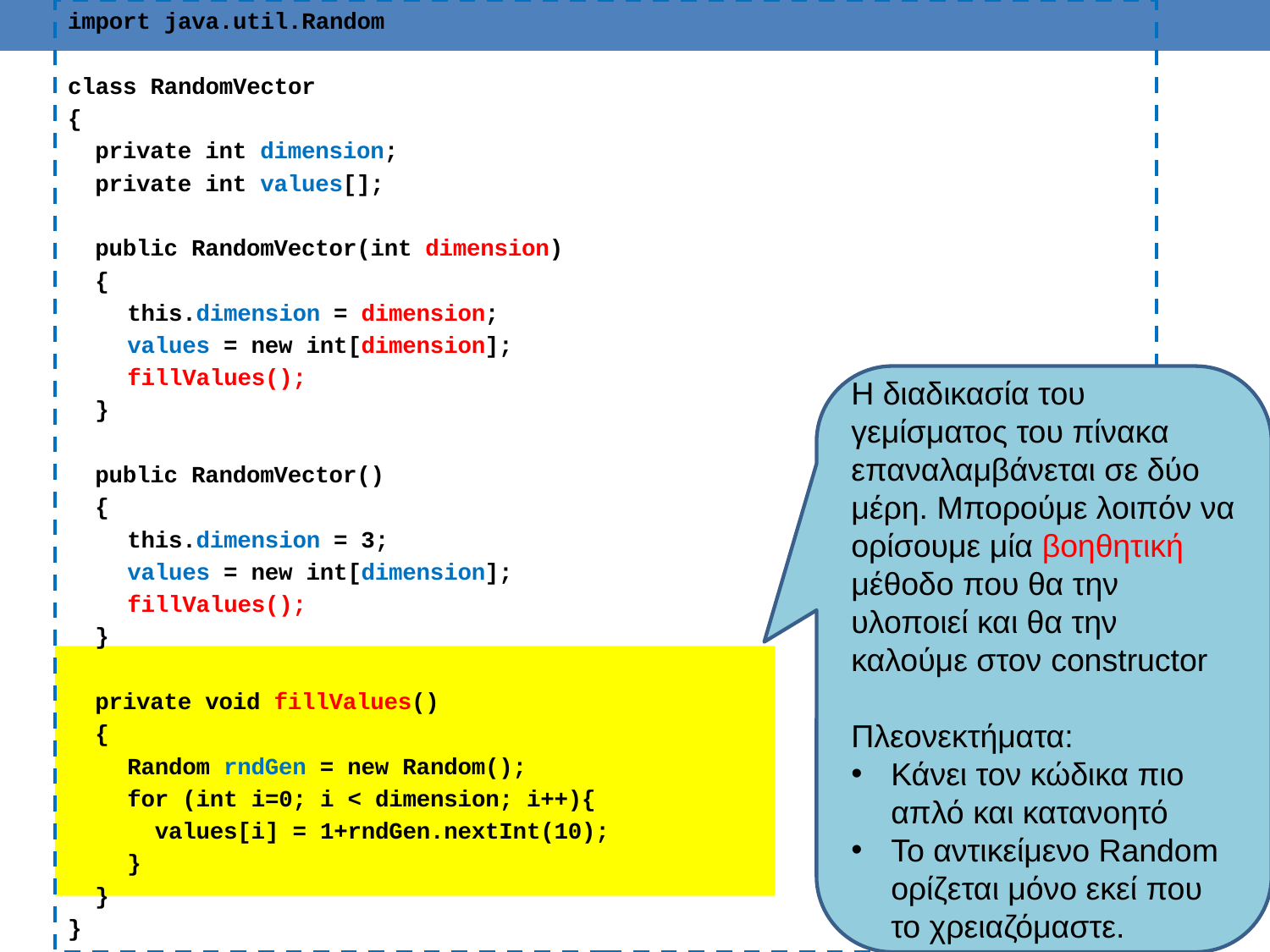

import java.util.Random

class RandomVector
{
  private int dimension;
  private int values[];

  public RandomVector(int dimension)
  {
	this.dimension = dimension;
	values = new int[dimension];
	fillValues();
  }

  public RandomVector()
  {
	this.dimension = 3;
	values = new int[dimension];
	fillValues();
  }

  private void fillValues()
  {
	Random rndGen = new Random();
	for (int i=0; i < dimension; i++){
	  values[i] = 1+rndGen.nextInt(10);
	}
  }
}

Η διαδικασία του γεμίσματος του πίνακα επαναλαμβάνεται σε δύο μέρη. Μπορούμε λοιπόν να ορίσουμε μία βοηθητική μέθοδο που θα την υλοποιεί και θα την καλούμε στον constructor

Πλεονεκτήματα:
Κάνει τον κώδικα πιο απλό και κατανοητό
Το αντικείμενο Random ορίζεται μόνο εκεί που το χρειαζόμαστε.